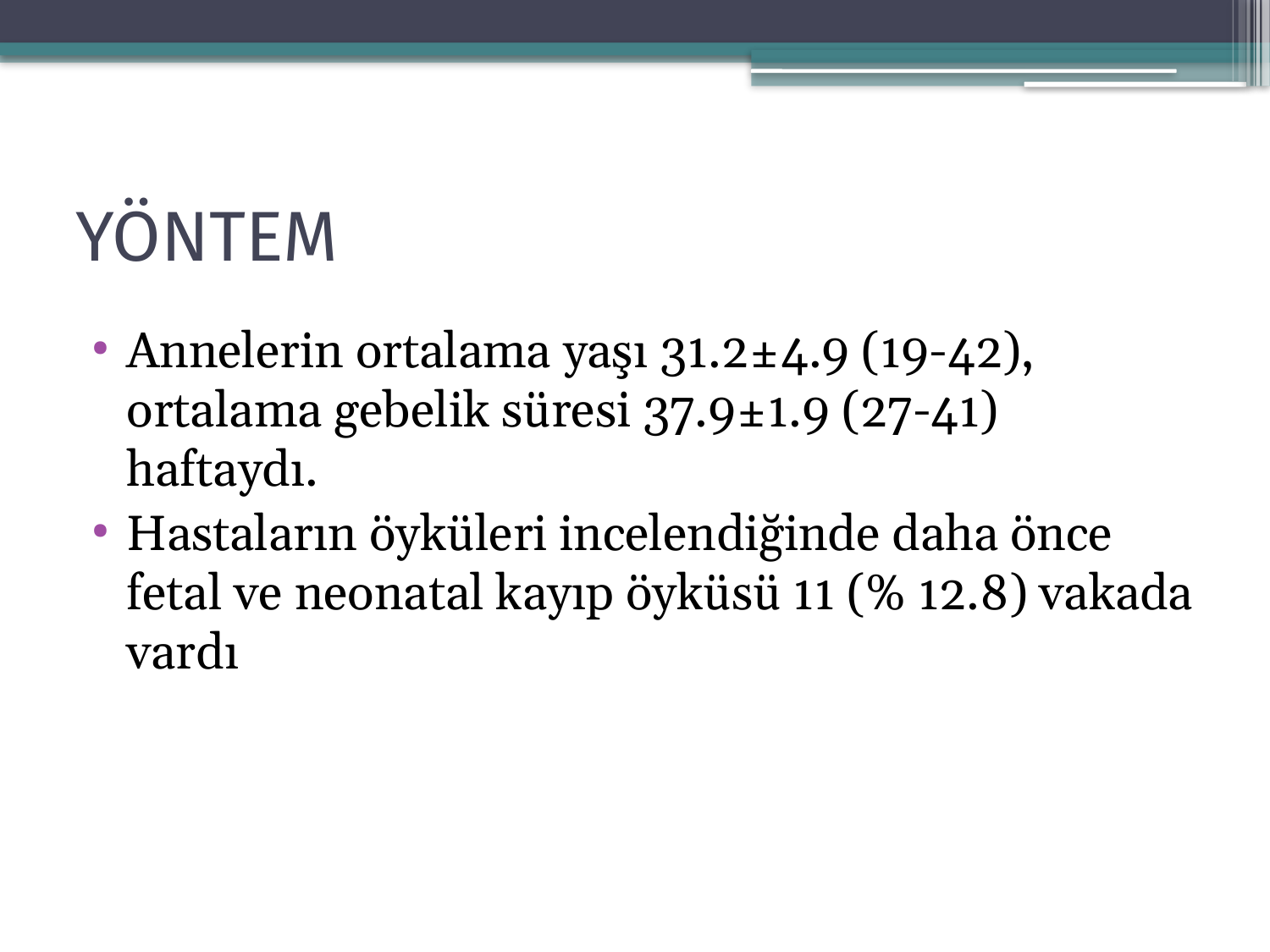

# YÖNTEM
Annelerin ortalama yaşı 31.2±4.9 (19-42), ortalama gebelik süresi 37.9±1.9 (27-41) haftaydı.
Hastaların öyküleri incelendiğinde daha önce fetal ve neonatal kayıp öyküsü 11 (% 12.8) vakada vardı